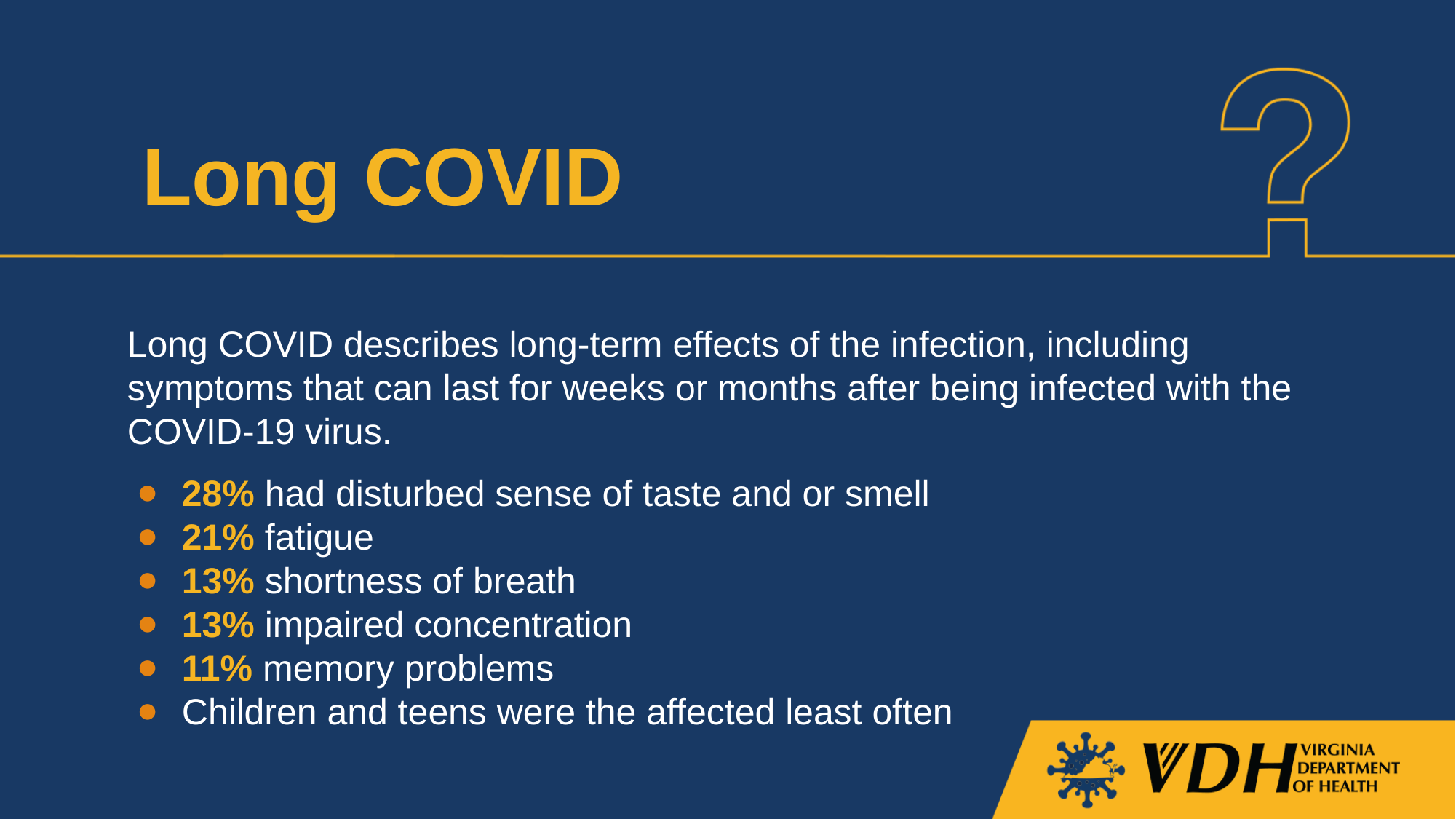

# Long COVID
Long COVID describes long-term effects of the infection, including symptoms that can last for weeks or months after being infected with the COVID-19 virus.
28% had disturbed sense of taste and or smell
21% fatigue
13% shortness of breath
13% impaired concentration
11% memory problems
Children and teens were the affected least often